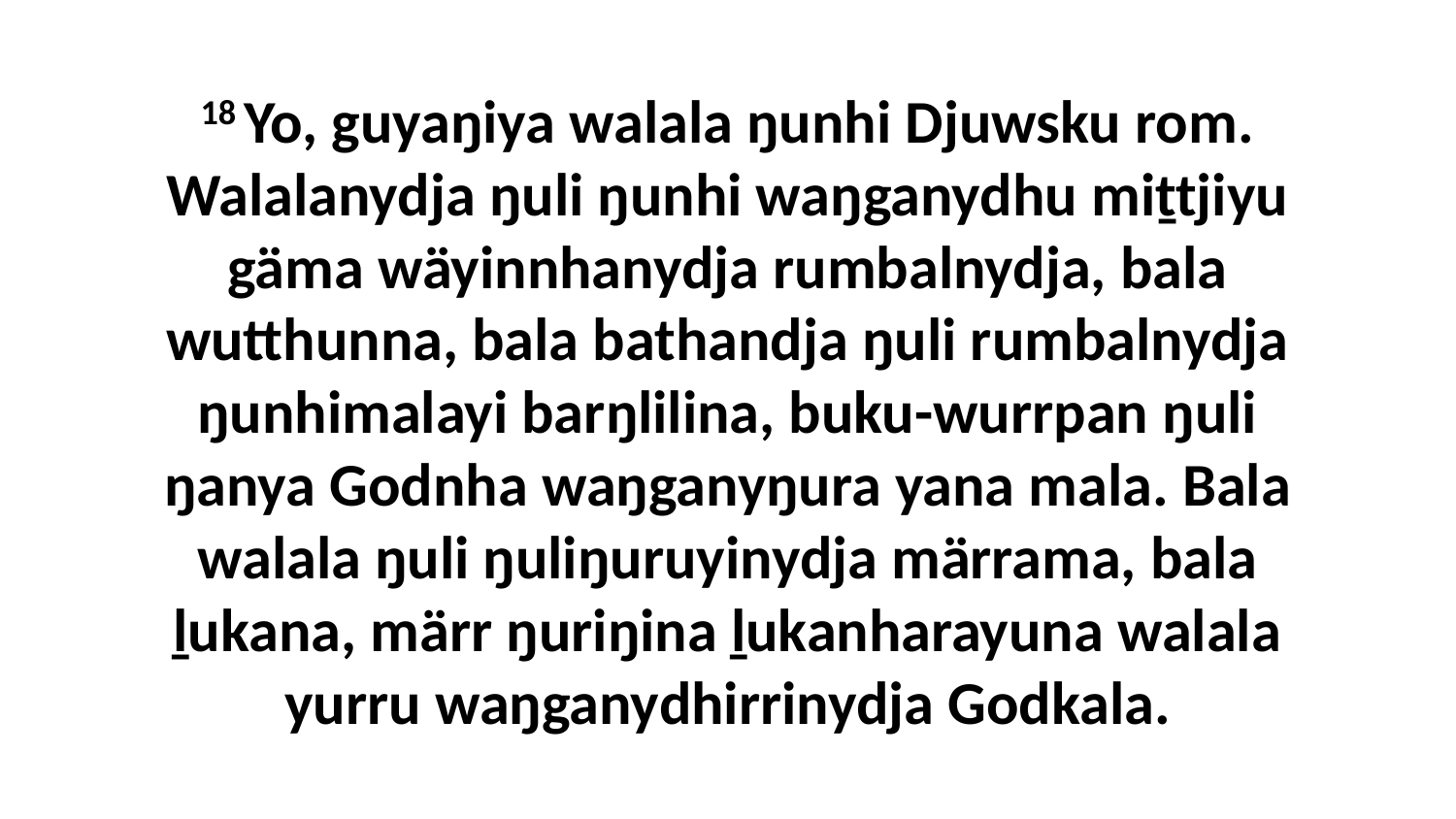

18 Yo, guyaŋiya walala ŋunhi Djuwsku rom. Walalanydja ŋuli ŋunhi waŋganydhu miṯtjiyu gäma wäyinnhanydja rumbalnydja, bala wutthunna, bala bathandja ŋuli rumbalnydja ŋunhimalayi barŋlilina, buku-wurrpan ŋuli ŋanya Godnha waŋganyŋura yana mala. Bala walala ŋuli ŋuliŋuruyinydja märrama, bala ḻukana, märr ŋuriŋina ḻukanharayuna walala yurru waŋganydhirrinydja Godkala.